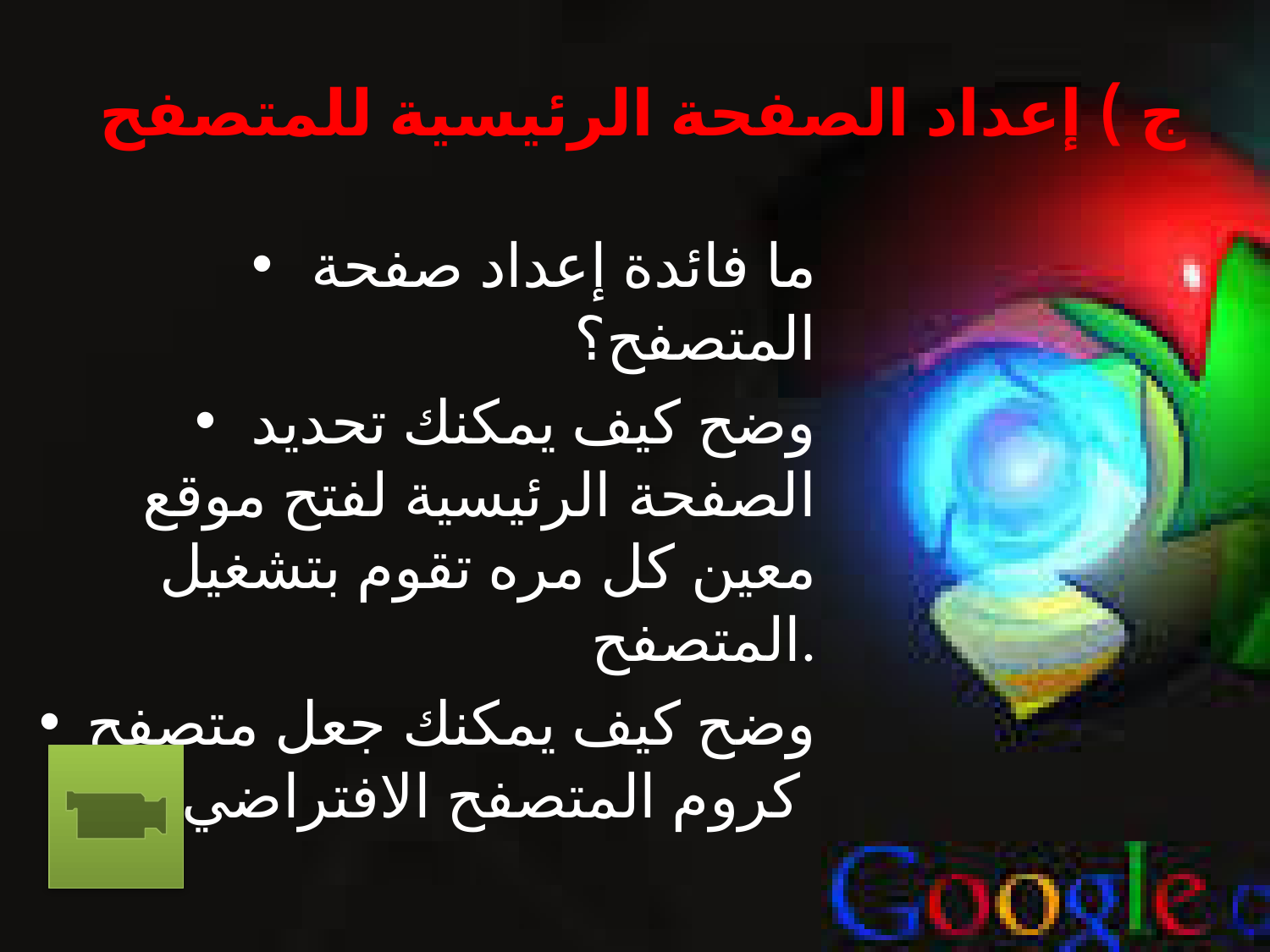

# ج ) إعداد الصفحة الرئيسية للمتصفح
ما فائدة إعداد صفحة المتصفح؟
وضح كيف يمكنك تحديد الصفحة الرئيسية لفتح موقع معين كل مره تقوم بتشغيل المتصفح.
وضح كيف يمكنك جعل متصفح كروم المتصفح الافتراضي؟